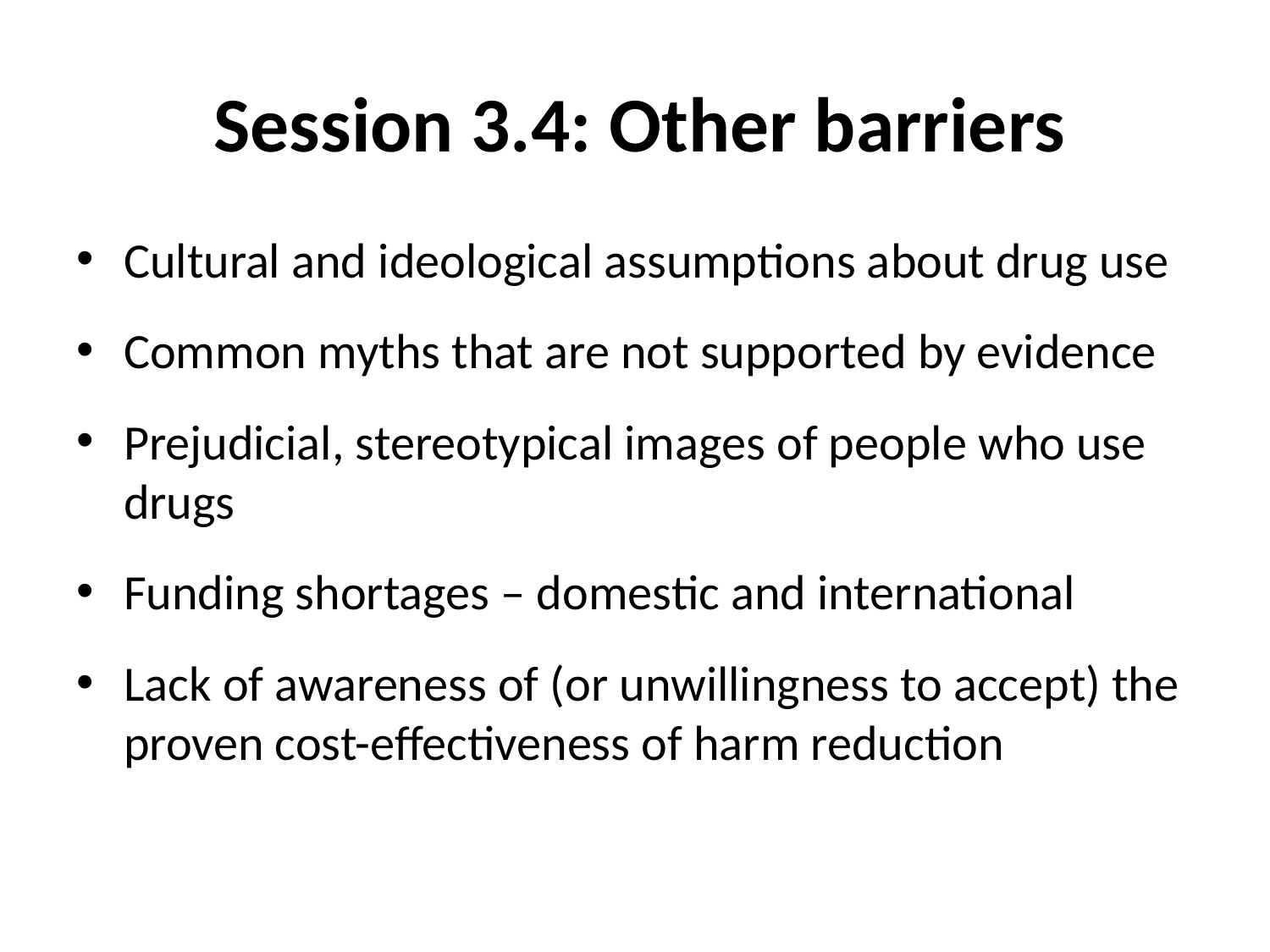

Session 3.4: Other barriers
Cultural and ideological assumptions about drug use
Common myths that are not supported by evidence
Prejudicial, stereotypical images of people who use drugs
Funding shortages – domestic and international
Lack of awareness of (or unwillingness to accept) the proven cost-effectiveness of harm reduction